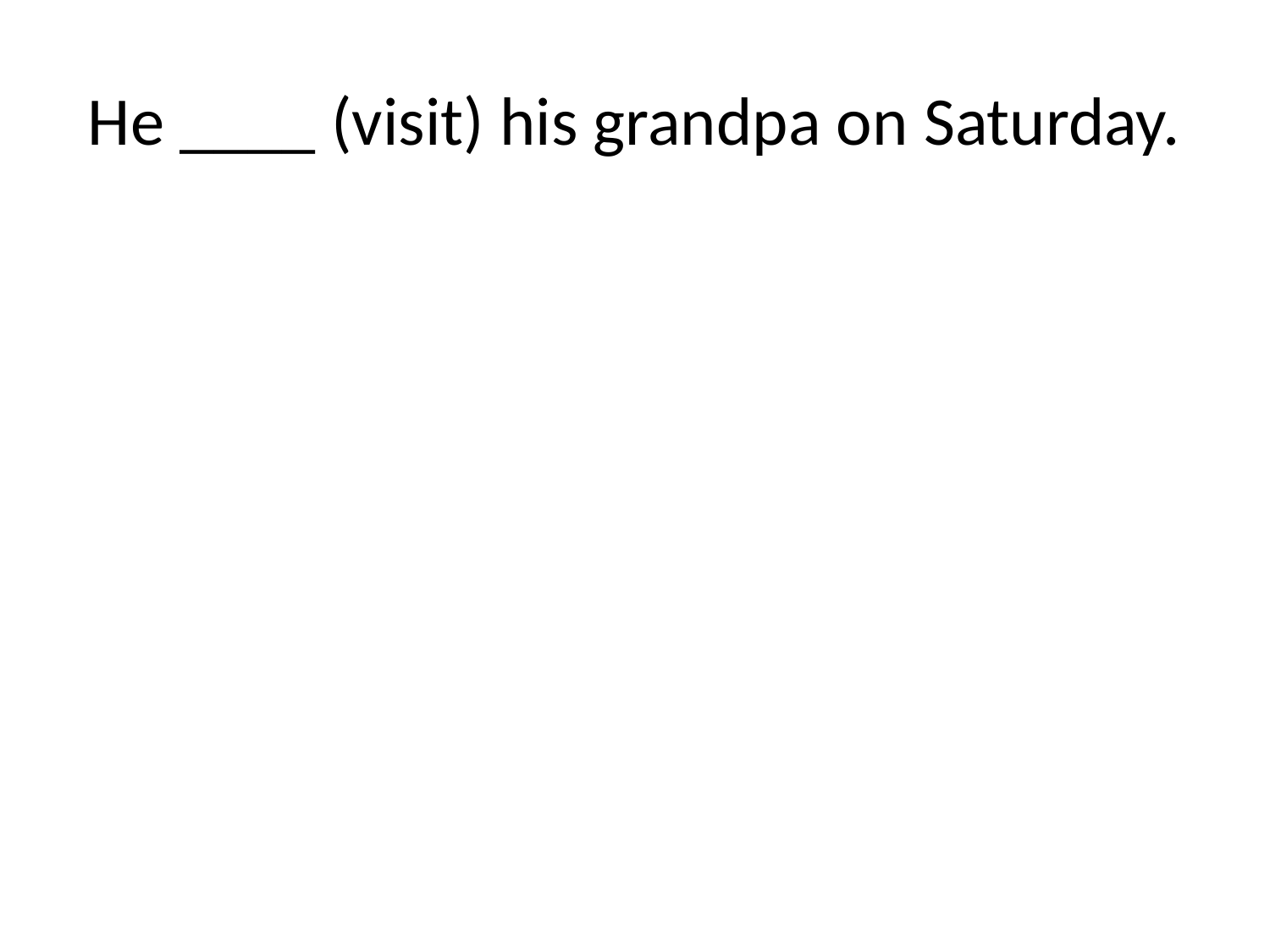

# He ____ (visit) his grandpa on Saturday.